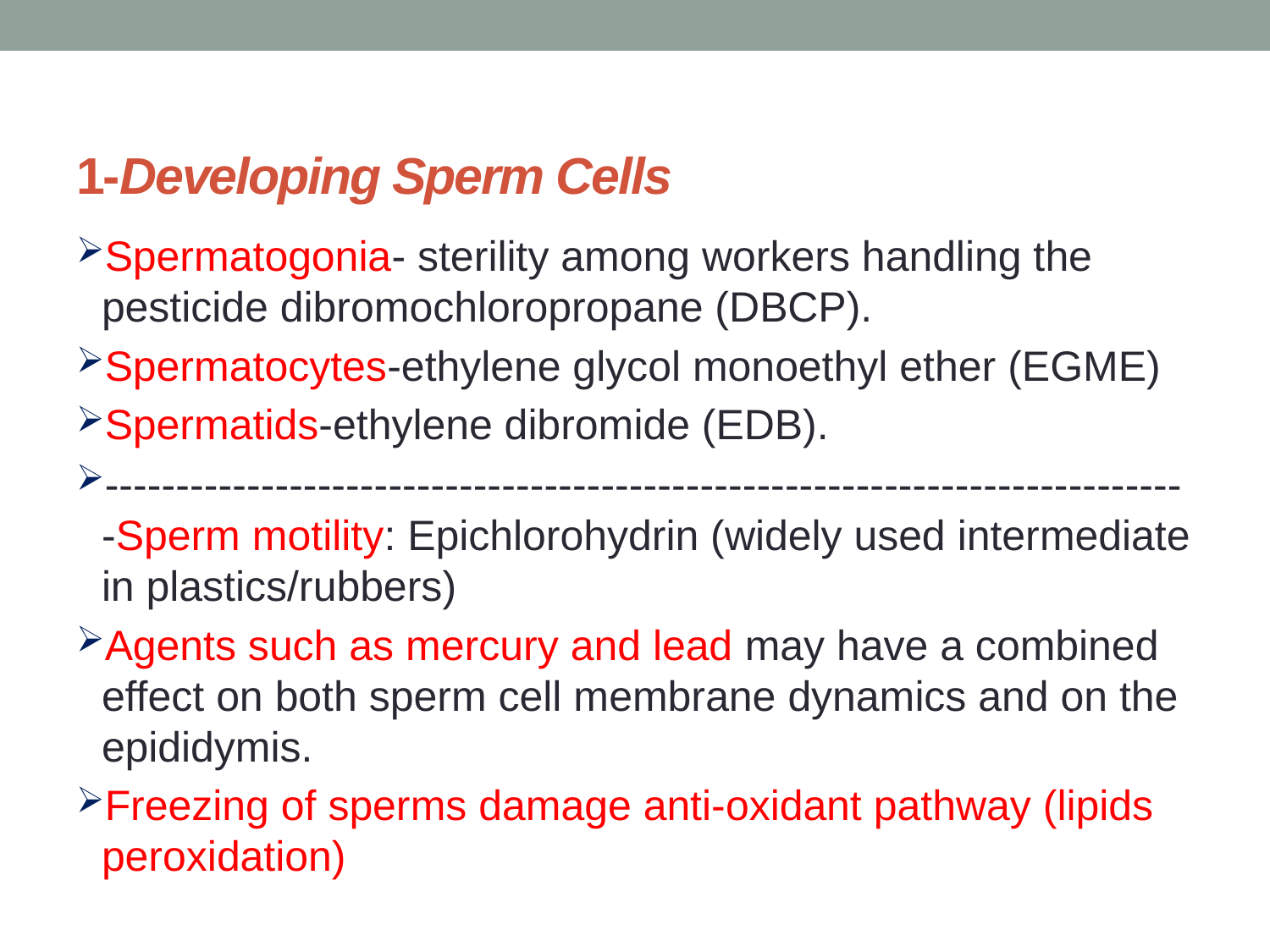

# 1-Developing Sperm Cells
Spermatogonia- sterility among workers handling the pesticide dibromochloropropane (DBCP).
Spermatocytes-ethylene glycol monoethyl ether (EGME)
Spermatids-ethylene dibromide (EDB).
-----------------------------------------------------------------------------Sperm motility: Epichlorohydrin (widely used intermediate in plastics/rubbers)
Agents such as mercury and lead may have a combined effect on both sperm cell membrane dynamics and on the epididymis.
Freezing of sperms damage anti-oxidant pathway (lipids peroxidation)